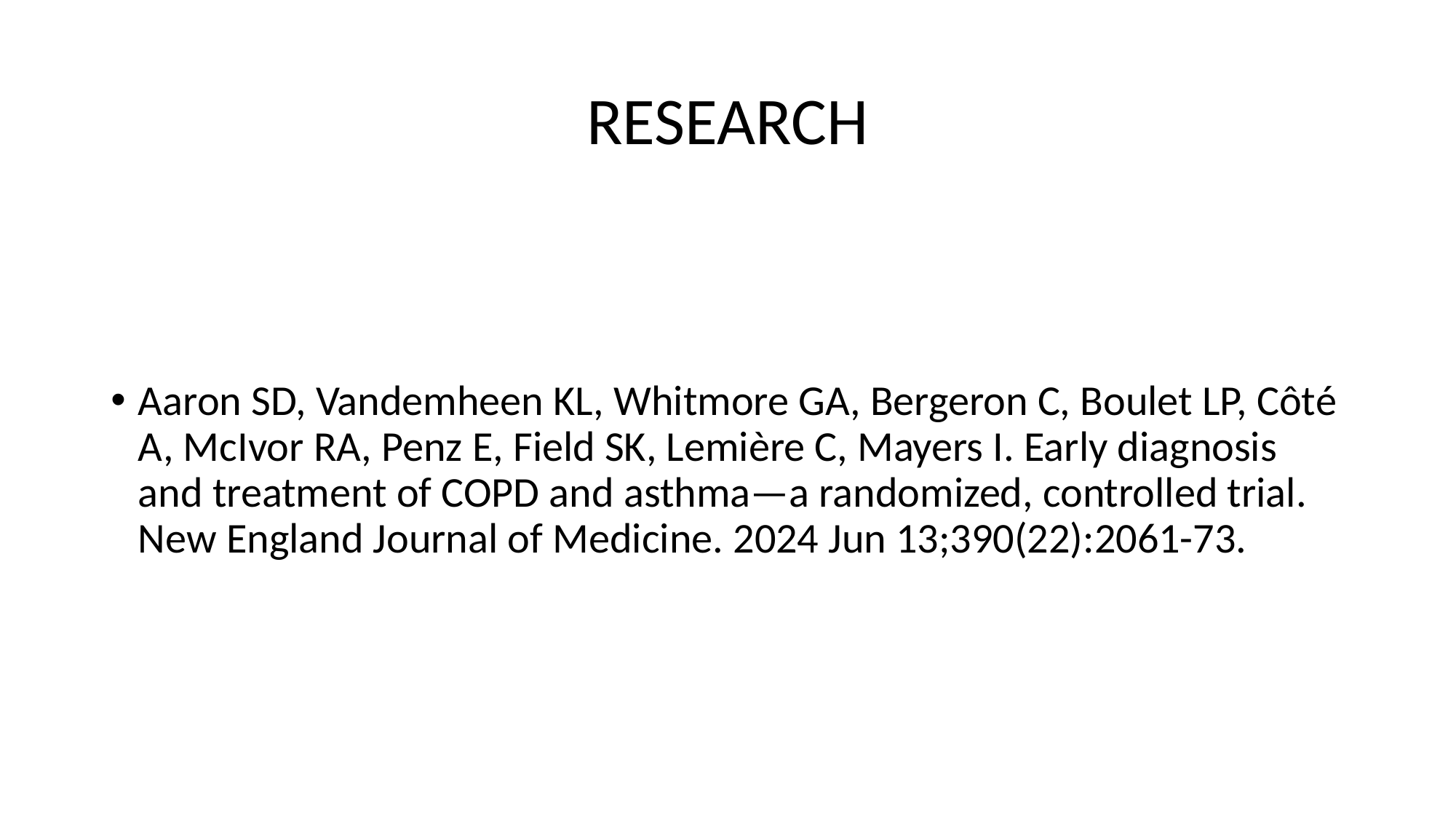

# RESEARCH
Aaron SD, Vandemheen KL, Whitmore GA, Bergeron C, Boulet LP, Côté A, McIvor RA, Penz E, Field SK, Lemière C, Mayers I. Early diagnosis and treatment of COPD and asthma—a randomized, controlled trial. New England Journal of Medicine. 2024 Jun 13;390(22):2061-73.